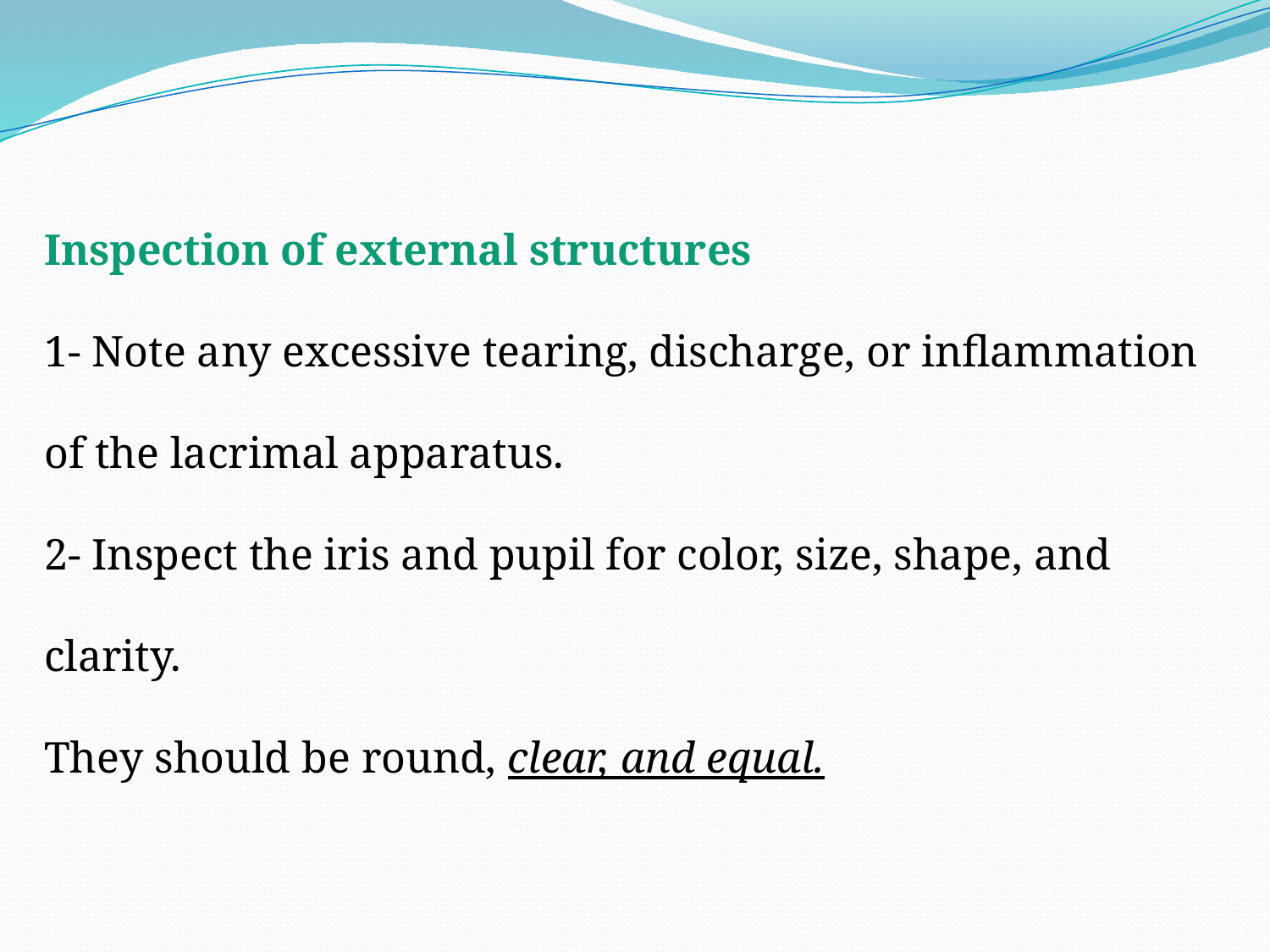

Inspection of external structures
1- Note any excessive tearing, discharge, or inflammation of the lacrimal apparatus.
2- Inspect the iris and pupil for color, size, shape, and clarity.
They should be round, clear, and equal.